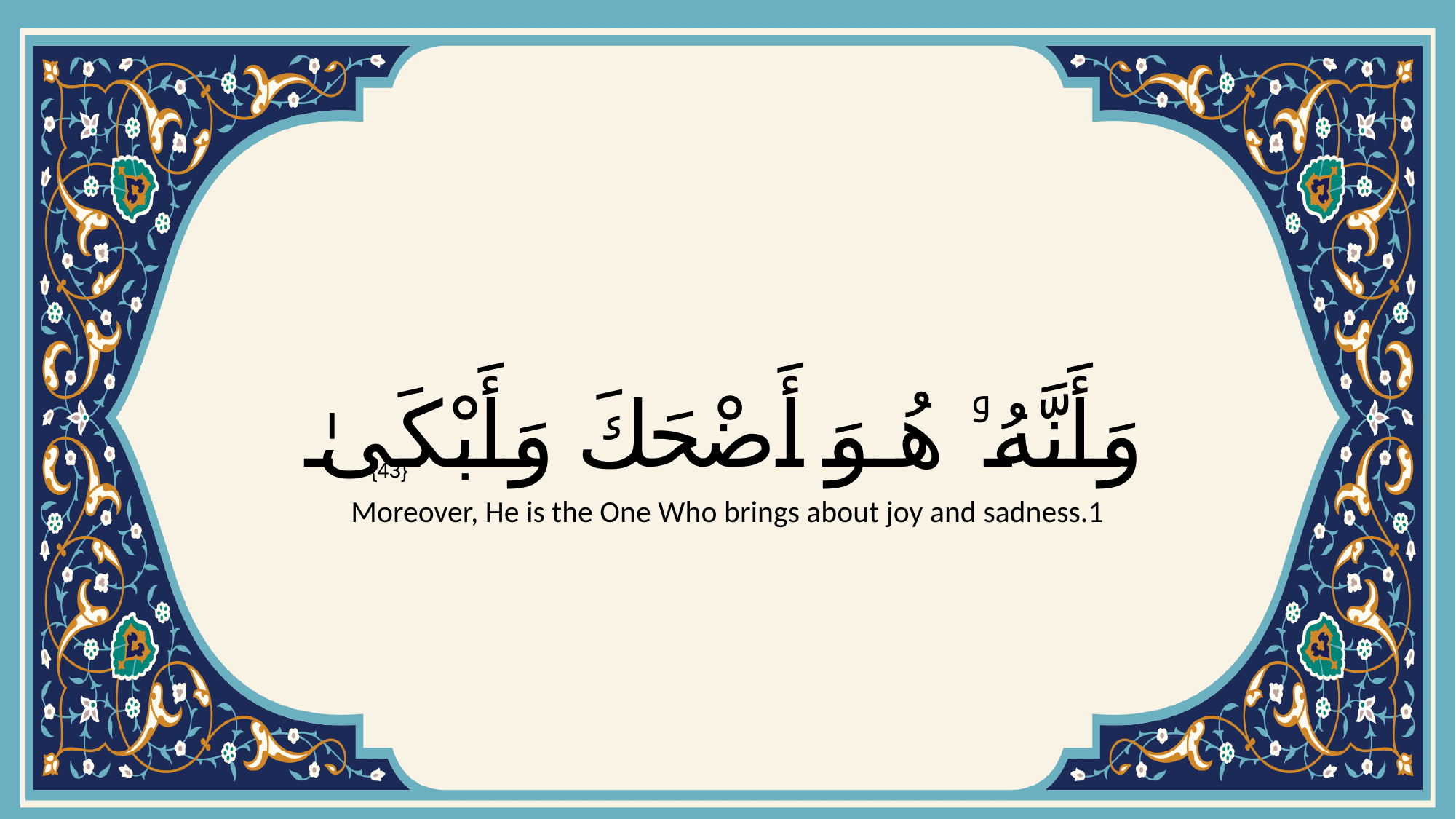

# وَأَنَّهُۥ هُوَ أَضْحَكَ وَأَبْكَىٰ
{43}
Moreover, He is the One Who brings about joy and sadness.1